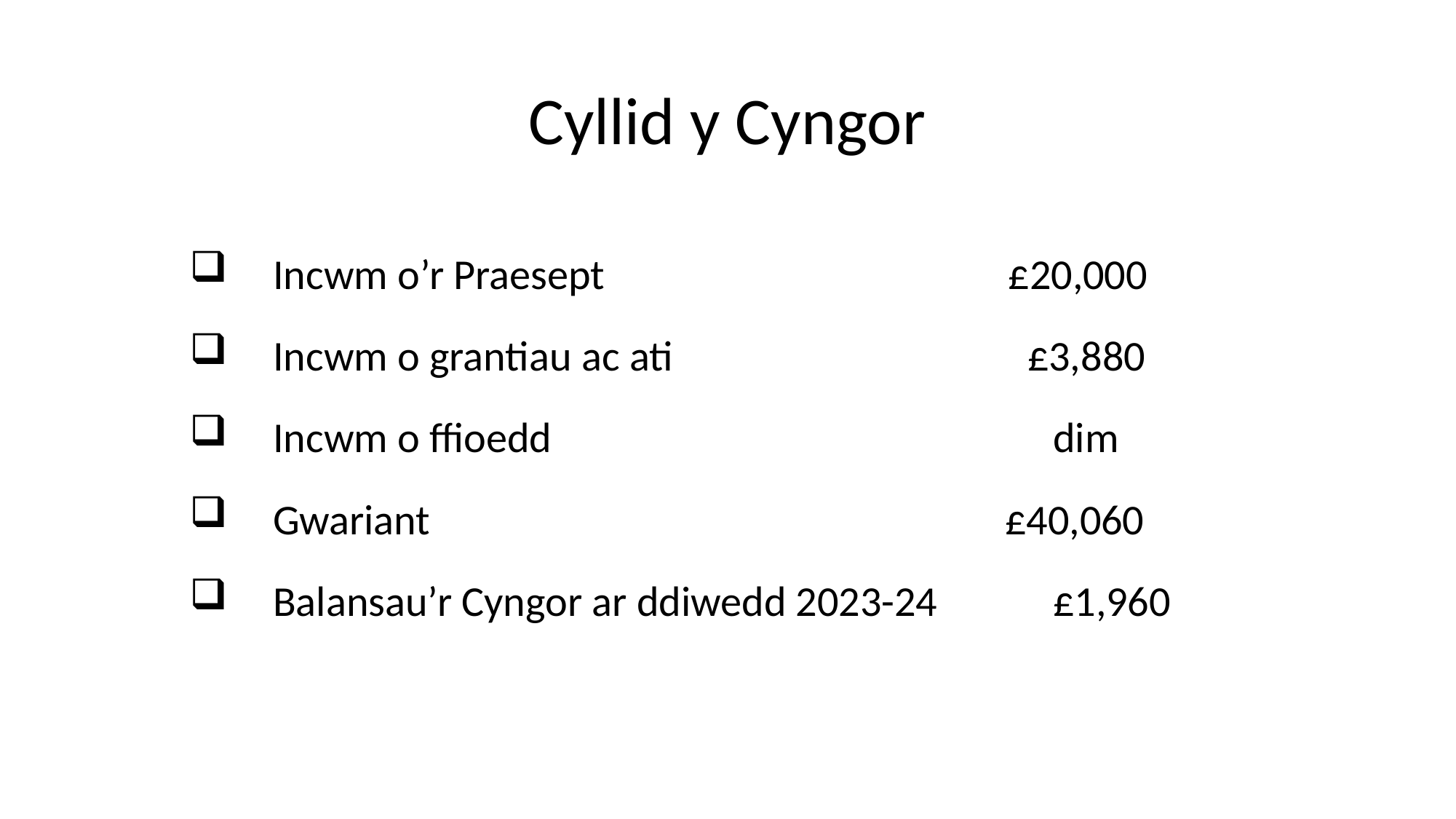

# Cyllid y Cyngor
   Incwm o’r Praesept				£20,000
   Incwm o grantiau ac ati				  £3,880
   Incwm o ffioedd			   	                dim
   Gwariant 					           £40,060
   Balansau’r Cyngor ar ddiwedd 2023-24            £1,960